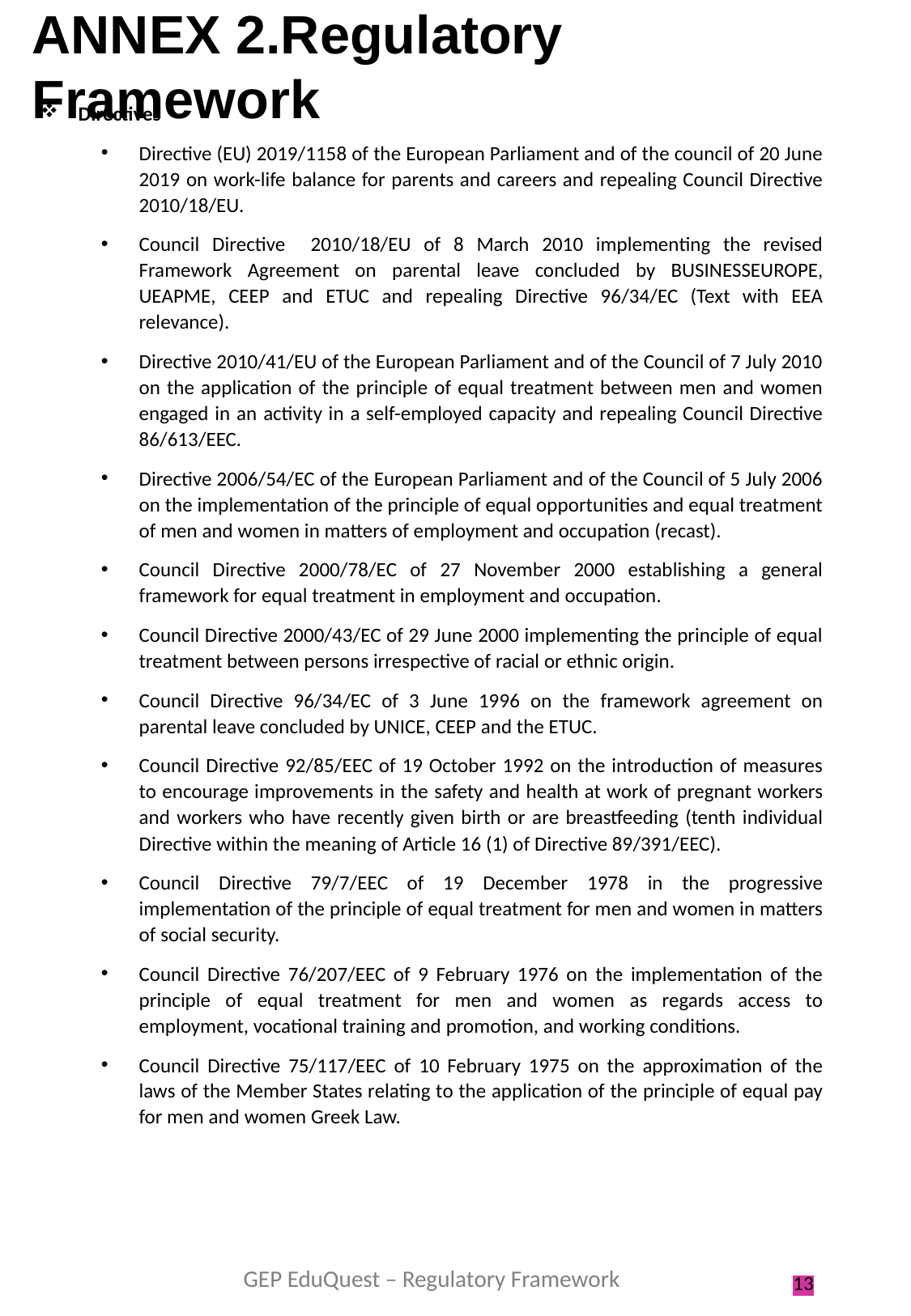

ANNEX 2.Regulatory Framework

Directives
Directive (EU) 2019/1158 of the European Parliament and of the council of 20 June 2019 on work-life balance for parents and careers and repealing Council Directive 2010/18/EU.
Council Directive  2010/18/EU of 8 March 2010 implementing the revised Framework Agreement on parental leave concluded by BUSINESSEUROPE, UEAPME, CEEP and ETUC and repealing Directive 96/34/EC (Text with EEA relevance).
Directive 2010/41/EU of the European Parliament and of the Council of 7 July 2010 on the application of the principle of equal treatment between men and women engaged in an activity in a self-employed capacity and repealing Council Directive 86/613/EEC.
Directive 2006/54/EC of the European Parliament and of the Council of 5 July 2006 on the implementation of the principle of equal opportunities and equal treatment of men and women in matters of employment and occupation (recast).
Council Directive 2000/78/EC of 27 November 2000 establishing a general framework for equal treatment in employment and occupation.
Council Directive 2000/43/EC of 29 June 2000 implementing the principle of equal treatment between persons irrespective of racial or ethnic origin.
Council Directive 96/34/EC of 3 June 1996 on the framework agreement on parental leave concluded by UNICE, CEEP and the ETUC.
Council Directive 92/85/EEC of 19 October 1992 on the introduction of measures to encourage improvements in the safety and health at work of pregnant workers and workers who have recently given birth or are breastfeeding (tenth individual Directive within the meaning of Article 16 (1) of Directive 89/391/EEC).
Council Directive 79/7/EEC of 19 December 1978 in the progressive implementation of the principle of equal treatment for men and women in matters of social security.
Council Directive 76/207/EEC of 9 February 1976 on the implementation of the principle of equal treatment for men and women as regards access to employment, vocational training and promotion, and working conditions.
Council Directive 75/117/EEC of 10 February 1975 on the approximation of the laws of the Member States relating to the application of the principle of equal pay for men and women Greek Law.

GEP EduQuest – Regulatory Framework
13